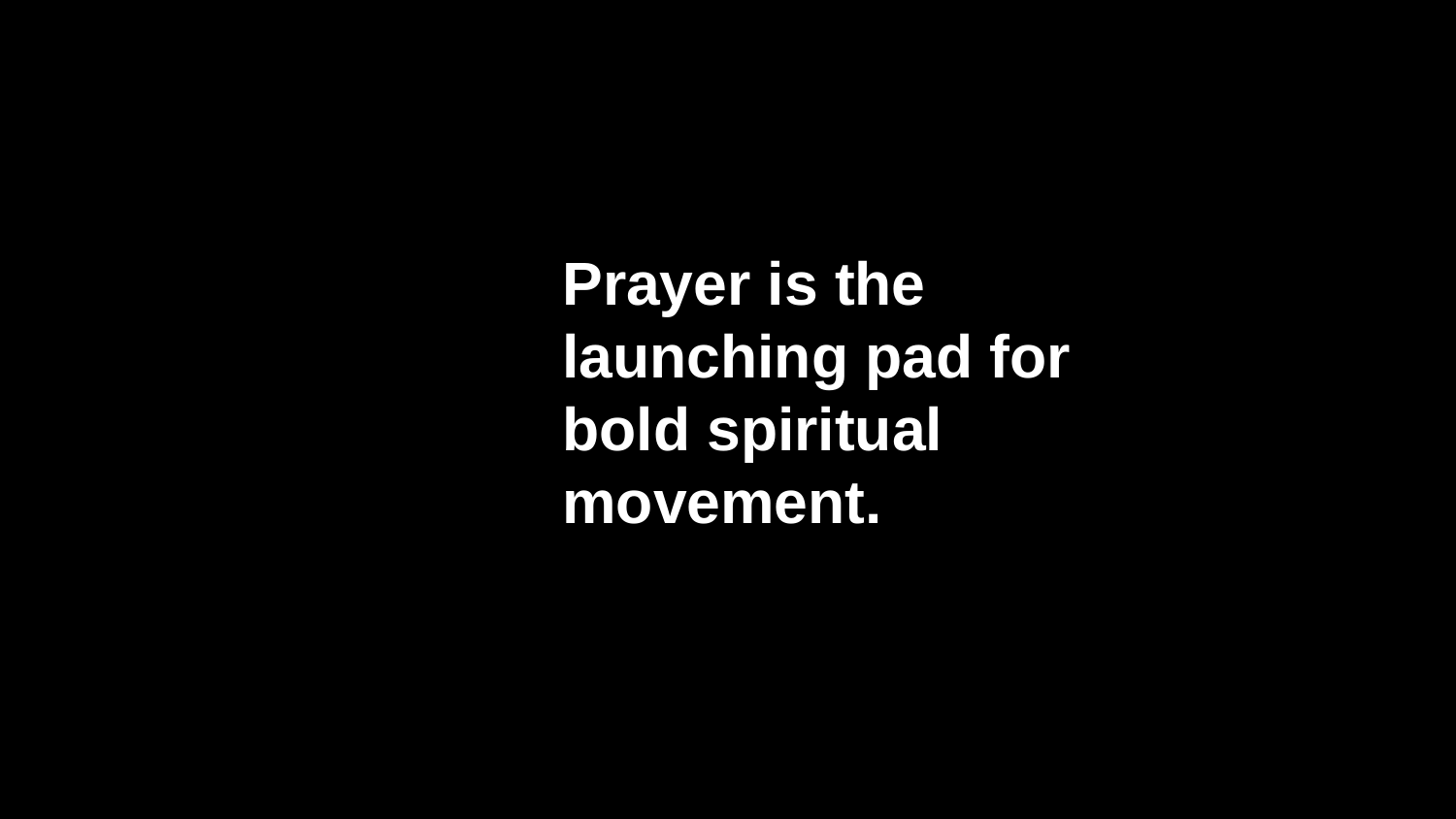

Prayer is the launching pad for bold spiritual movement.